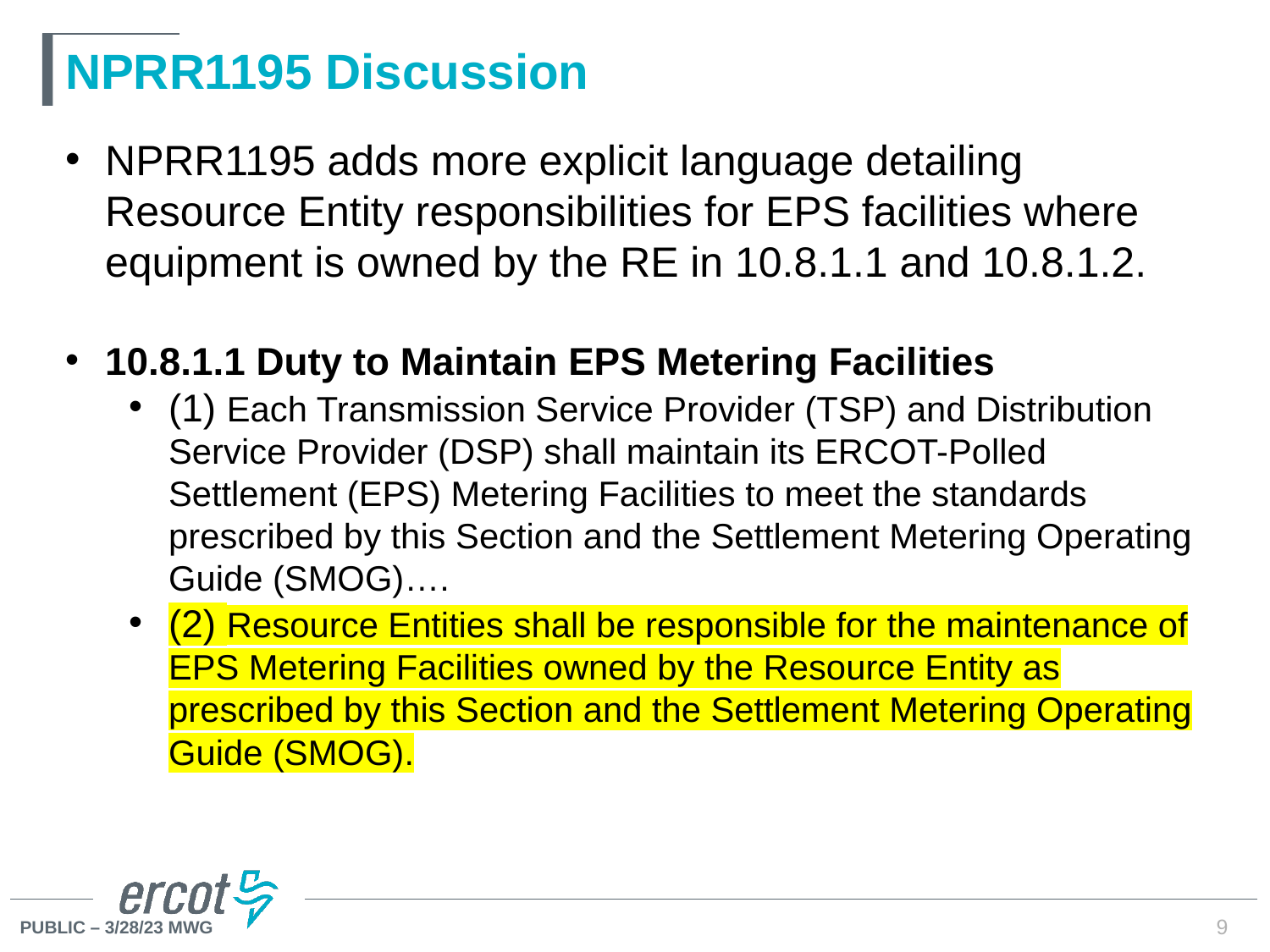

# NPRR1195 Discussion
NPRR1195 adds more explicit language detailing Resource Entity responsibilities for EPS facilities where equipment is owned by the RE in 10.8.1.1 and 10.8.1.2.

10.8.1.1 Duty to Maintain EPS Metering Facilities
(1) Each Transmission Service Provider (TSP) and Distribution Service Provider (DSP) shall maintain its ERCOT-Polled Settlement (EPS) Metering Facilities to meet the standards prescribed by this Section and the Settlement Metering Operating Guide (SMOG)….
(2) Resource Entities shall be responsible for the maintenance of EPS Metering Facilities owned by the Resource Entity as prescribed by this Section and the Settlement Metering Operating Guide (SMOG).

9